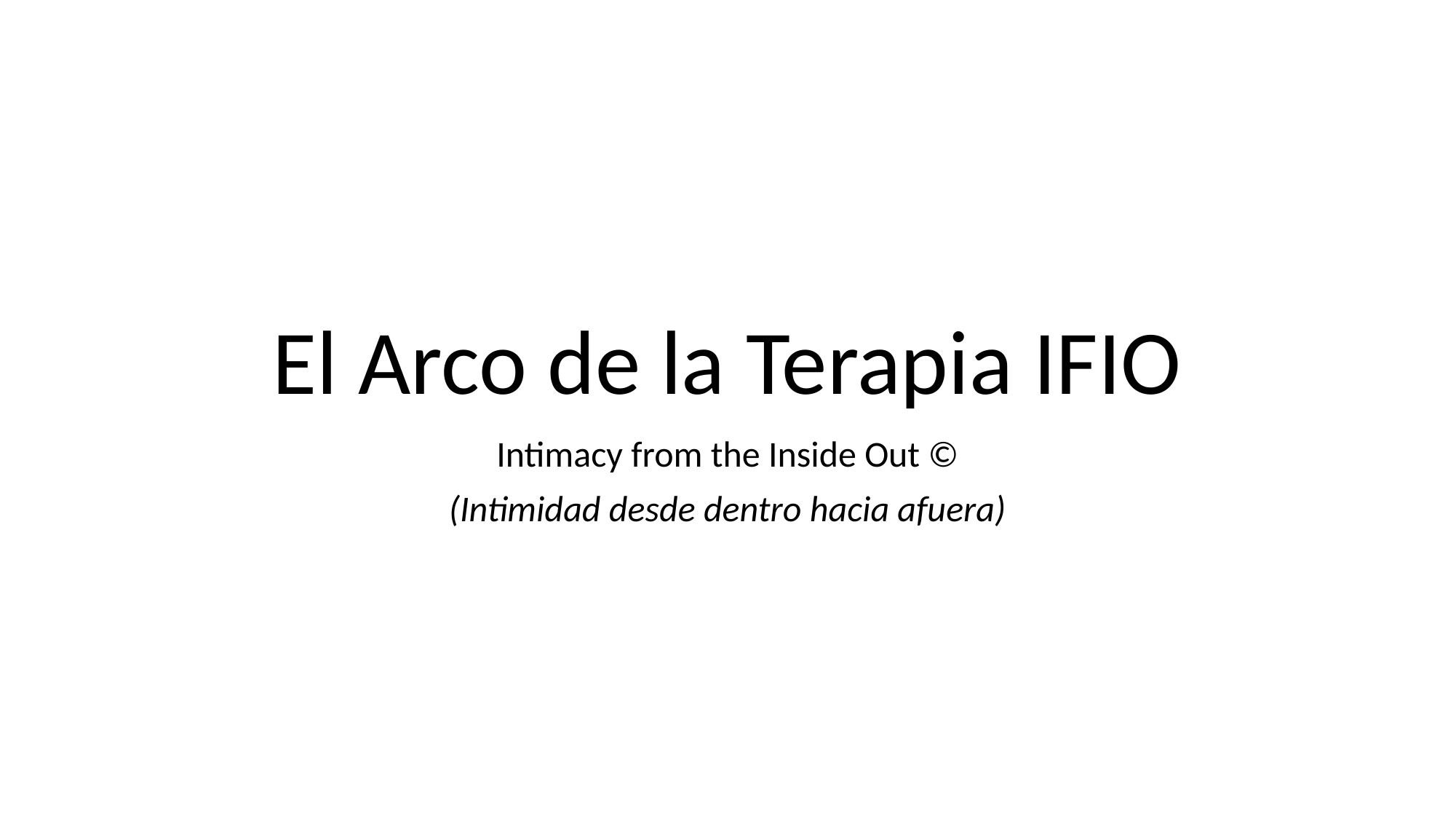

# El Arco de la Terapia IFIO
Intimacy from the Inside Out ©
(Intimidad desde dentro hacia afuera)